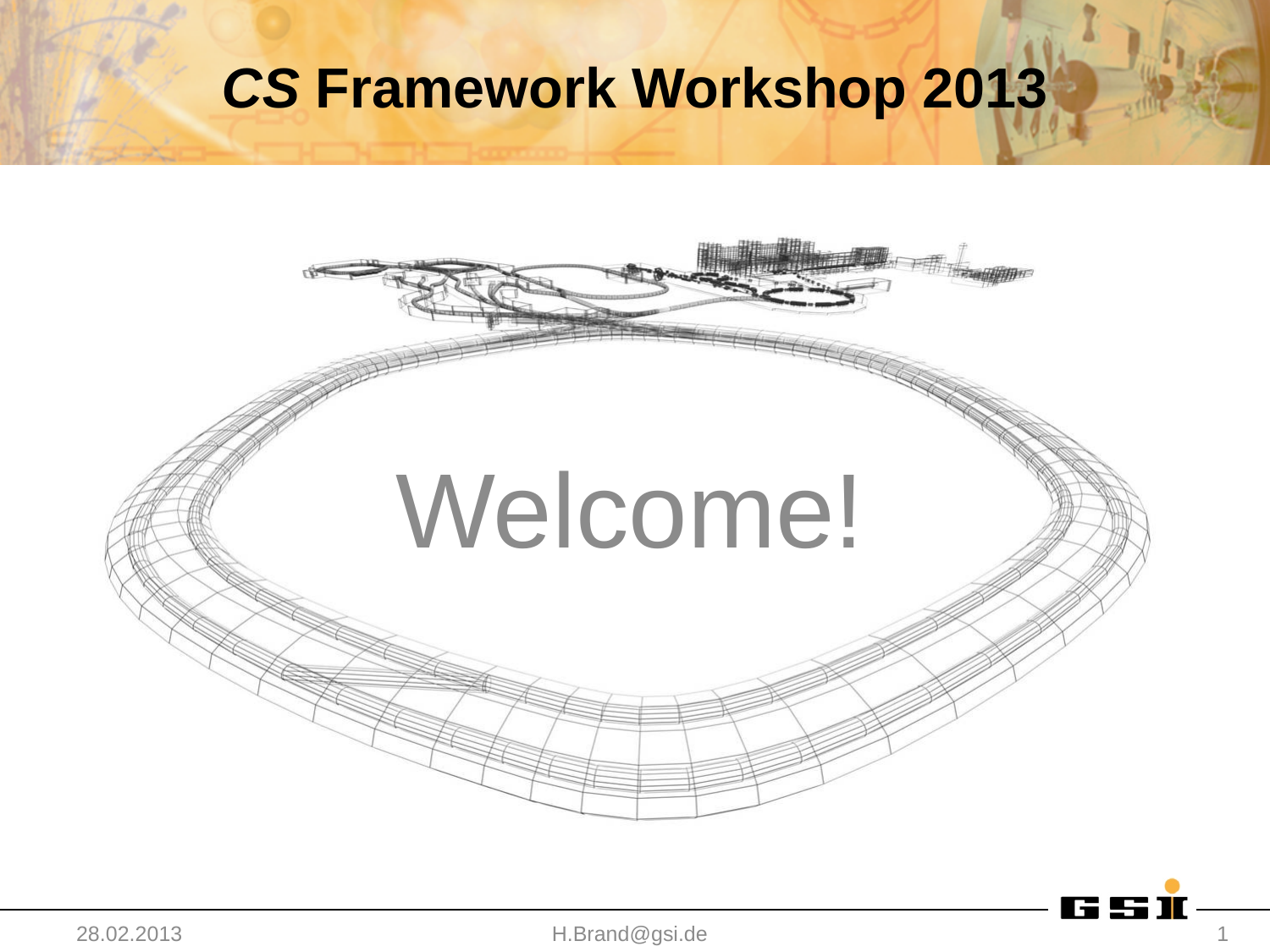

# CS Framework Workshop 2013
Welcome!
28.02.2013
H.Brand@gsi.de
1